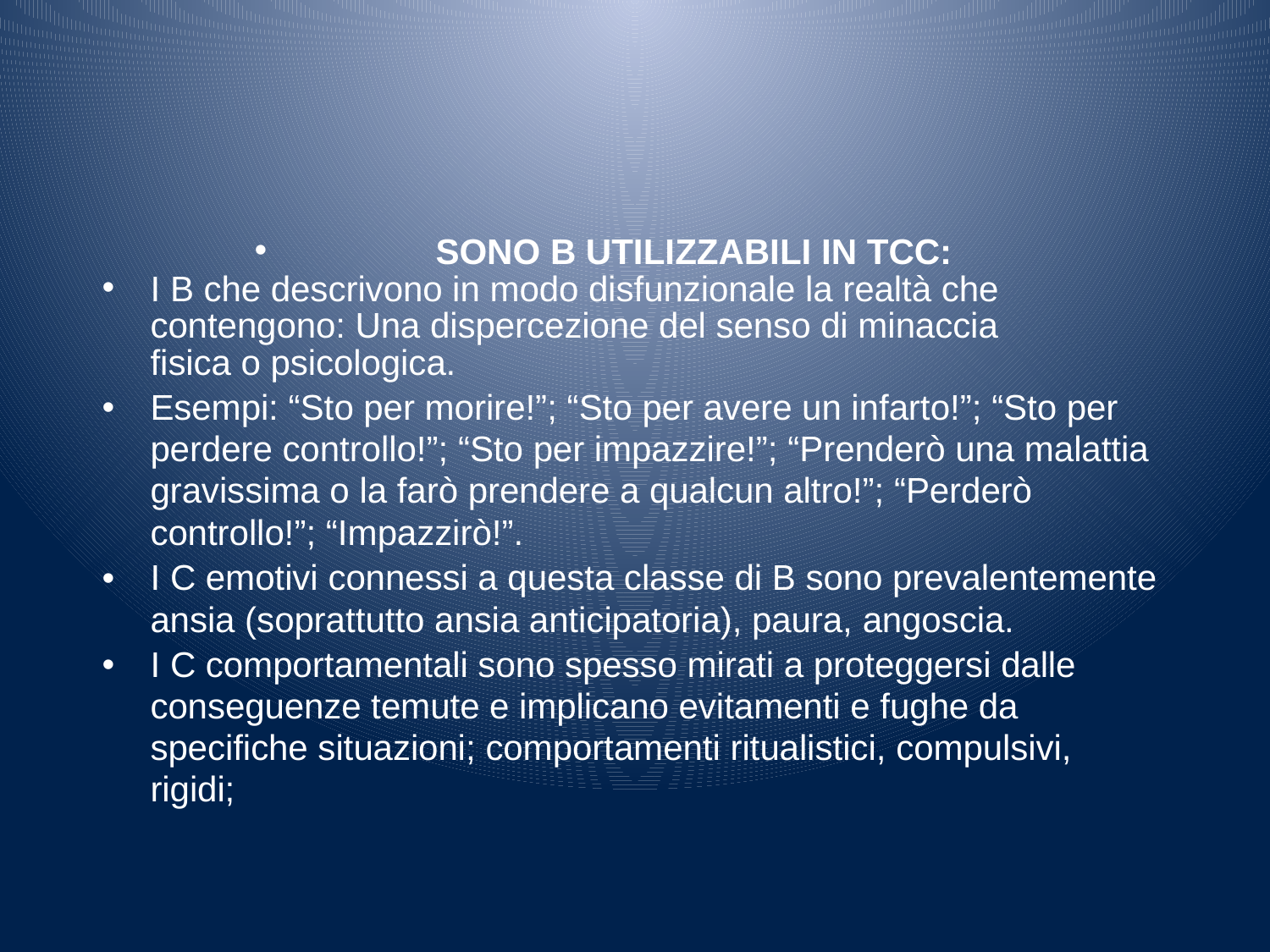

#
SONO B UTILIZZABILI IN TCC:
I B che descrivono in modo disfunzionale la realtà che contengono: Una dispercezione del senso di minaccia fisica o psicologica.
Esempi: “Sto per morire!”; “Sto per avere un infarto!”; “Sto per perdere controllo!”; “Sto per impazzire!”; “Prenderò una malattia gravissima o la farò prendere a qualcun altro!”; “Perderò controllo!”; “Impazzirò!”.
I C emotivi connessi a questa classe di B sono prevalentemente ansia (soprattutto ansia anticipatoria), paura, angoscia.
I C comportamentali sono spesso mirati a proteggersi dalle conseguenze temute e implicano evitamenti e fughe da specifiche situazioni; comportamenti ritualistici, compulsivi, rigidi;